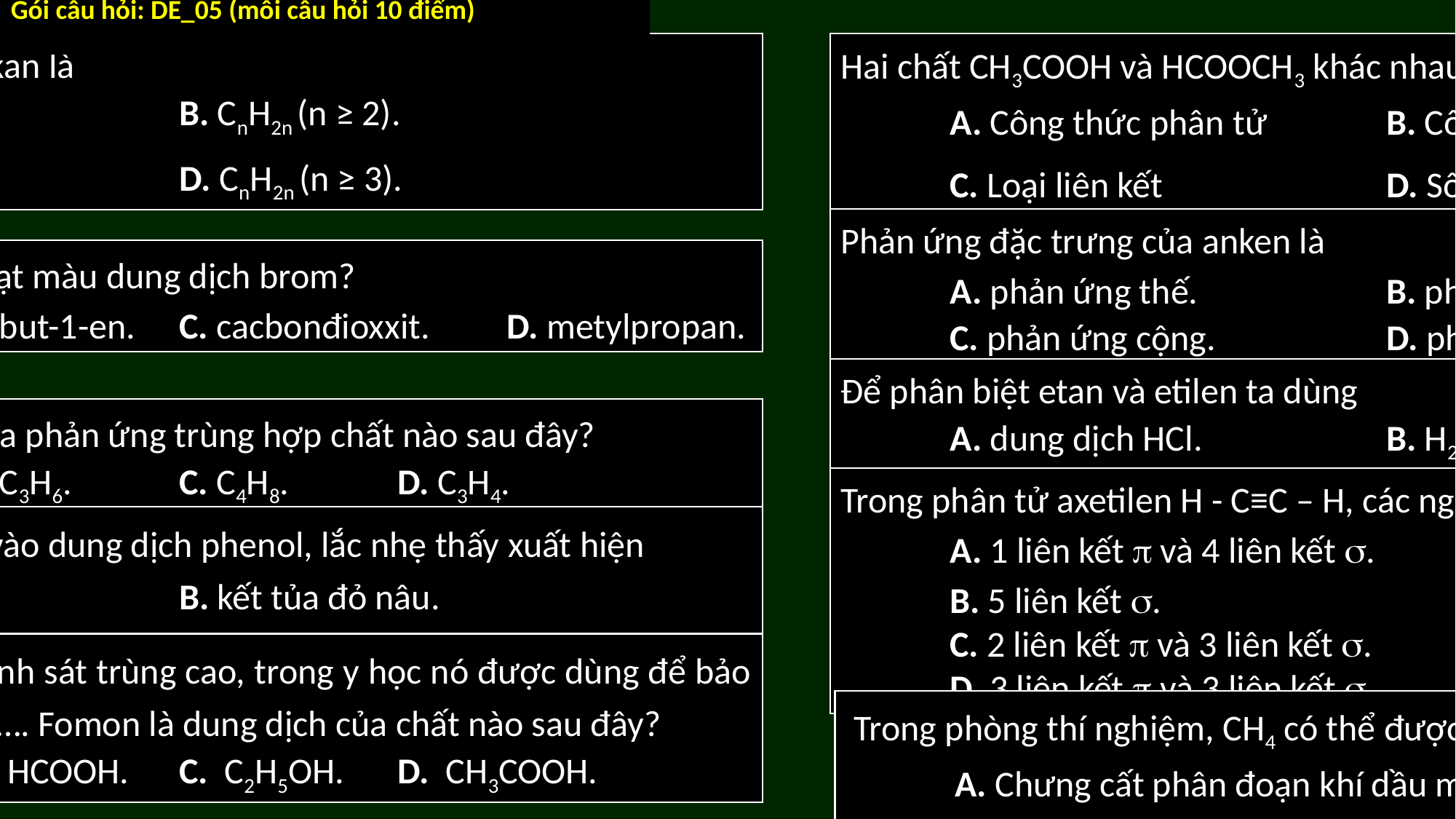

Gói câu hỏi: DE_05 (mỗi câu hỏi 10 điểm)
Hai chất CH3COOH và HCOOCH3 khác nhau về:
	A. Công thức phân tử		B. Công thức cấu tạo.
	C. Loại liên kết			D. Số nguyên tử Hidro.
Công thức chung của ankan là
	A. CnH2n+2 (n ≥ 1).		B. CnH2n (n ≥ 2).
	C. CnH2n-2 (n ≥ 2).		D. CnH2n (n ≥ 3).
Phản ứng đặc trưng của anken là
	A. phản ứng thế.		B. phản ứng oxi hóa.
	C. phản ứng cộng.		D. phản ứng trùng hợp.
Chất nào sau đây làm nhạt màu dung dịch brom?
	A. butan.	B. but-1-en.	C. cacbonđioxxit.	D. metylpropan.
Để phân biệt etan và etilen ta dùng
	A. dung dịch HCl.		B. H2 (Ni,to).
	C. O2 (to) .			D. dung dịch KMnO4.
Polietilen là sản phẩm của phản ứng trùng hợp chất nào sau đây?
	A. C2H4.	B. C3H6.	C. C4H8.	D. C3H4.
Trong phân tử axetilen H - C≡C – H, các nguyên tử liên kết với nhau bằng:
	A. 1 liên kết π và 4 liên kết σ.
	B. 5 liên kết σ.
	C. 2 liên kết π và 3 liên kết σ.
	D. 3 liên kết π và 3 liên kết σ.
Cho vài giọt nước brom vào dung dịch phenol, lắc nhẹ thấy xuất hiện
	A. kết tủa trắng.		B. kết tủa đỏ nâu.
	C. dung dịch màu xanh.	D. bọt khí.
Fomon là dung dịch có tính sát trùng cao, trong y học nó được dùng để bảo vệ các mẫu vật, ướp xác,…. Fomon là dung dịch của chất nào sau đây?
	A.  HCHO.	B.  HCOOH.	C.  C2H5OH.	D.  CH3COOH.
 Trong phòng thí nghiệm, CH4 có thể được điều chế bằng cách
	A. Chưng cất phân đoạn khí dầu mỏ.
	B. Nung natri axetat với vôi tôi xút.
	C. Crackinh ankan.
	D. Nung etan trong điều kiện thích hợp.